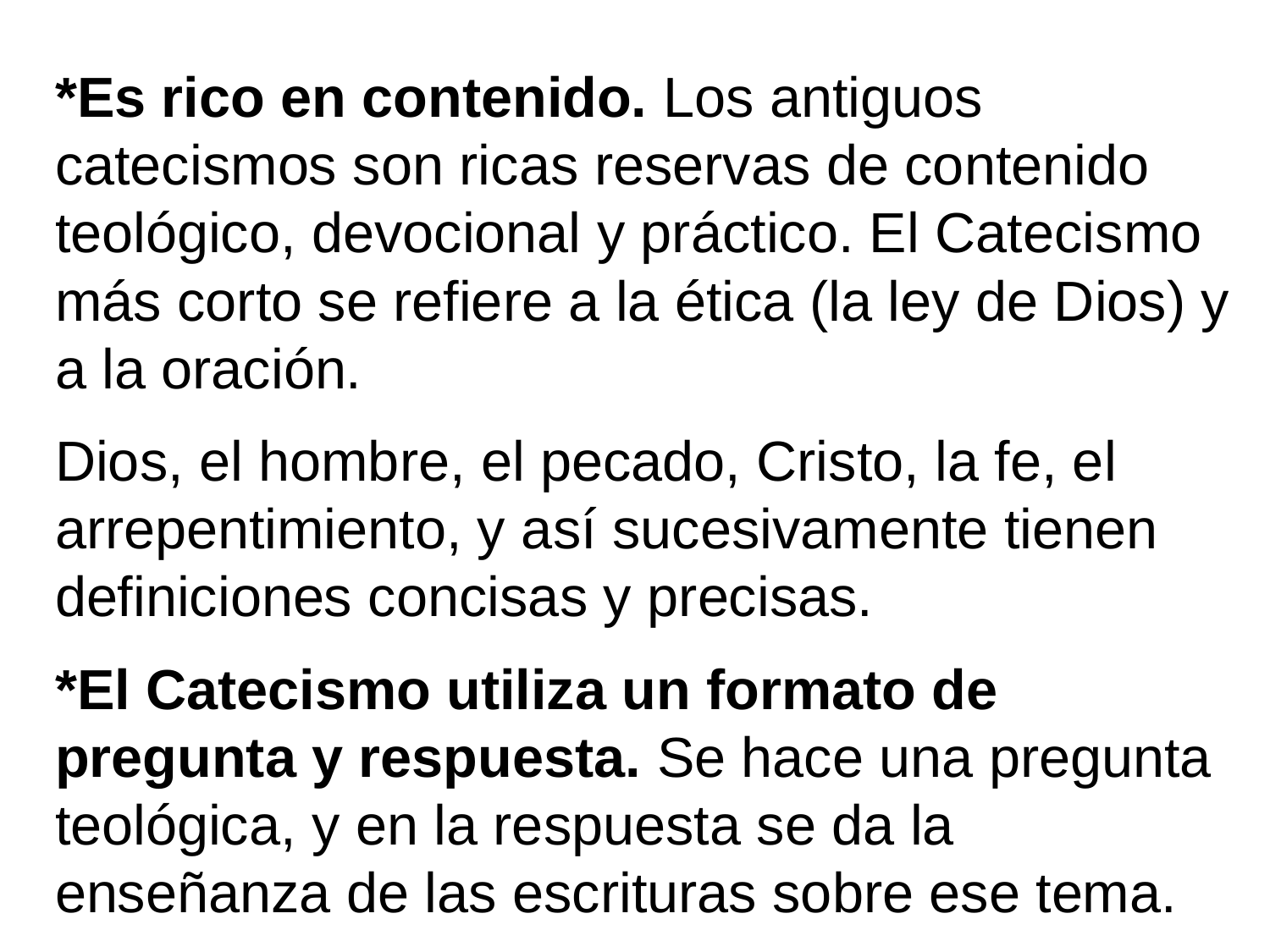

#
*Es rico en contenido. Los antiguos catecismos son ricas reservas de contenido teológico, devocional y práctico. El Catecismo más corto se refiere a la ética (la ley de Dios) y a la oración.
Dios, el hombre, el pecado, Cristo, la fe, el arrepentimiento, y así sucesivamente tienen definiciones concisas y precisas.
*El Catecismo utiliza un formato de pregunta y respuesta. Se hace una pregunta teológica, y en la respuesta se da la enseñanza de las escrituras sobre ese tema.